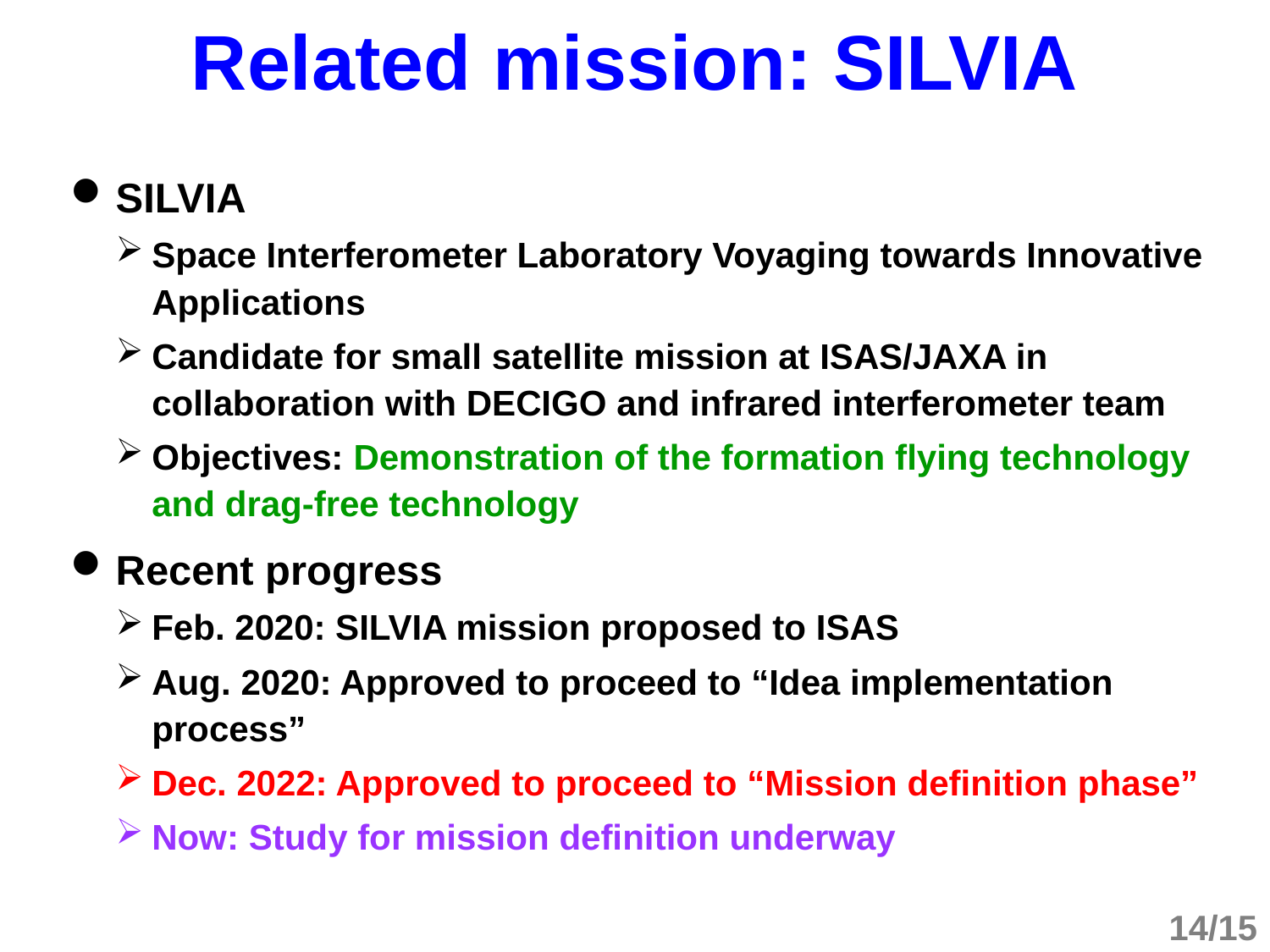

# Related mission: SILVIA
SILVIA
Space Interferometer Laboratory Voyaging towards Innovative Applications
Candidate for small satellite mission at ISAS/JAXA in collaboration with DECIGO and infrared interferometer team
Objectives: Demonstration of the formation flying technology and drag-free technology
Recent progress
Feb. 2020: SILVIA mission proposed to ISAS
Aug. 2020: Approved to proceed to “Idea implementation process”
Dec. 2022: Approved to proceed to “Mission definition phase”
Now: Study for mission definition underway

14/15